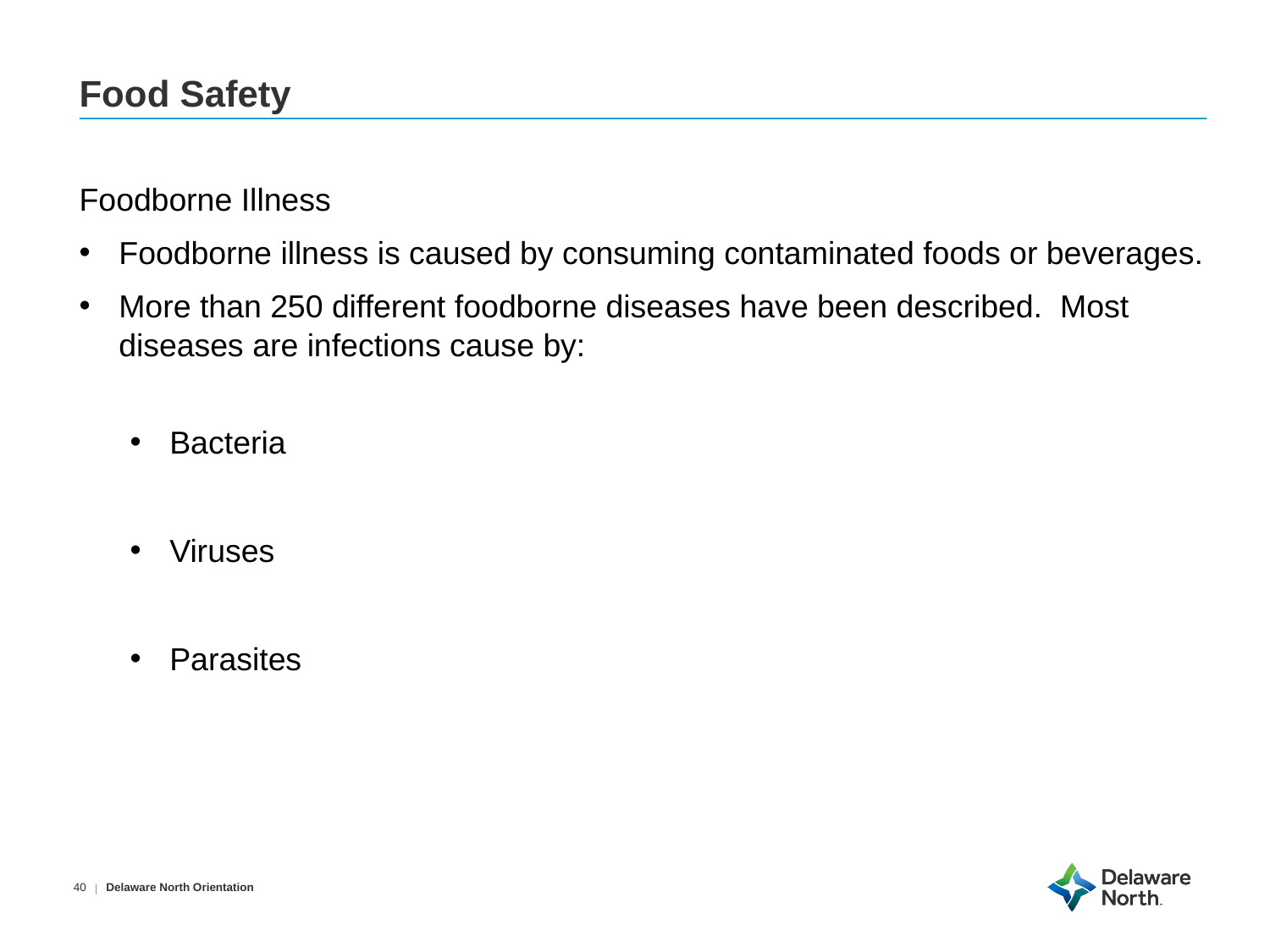

# Food Safety
Foodborne Illness
Foodborne illness is caused by consuming contaminated foods or beverages.
More than 250 different foodborne diseases have been described.  Most diseases are infections cause by:

Bacteria

Viruses

Parasites

Delaware North Orientation